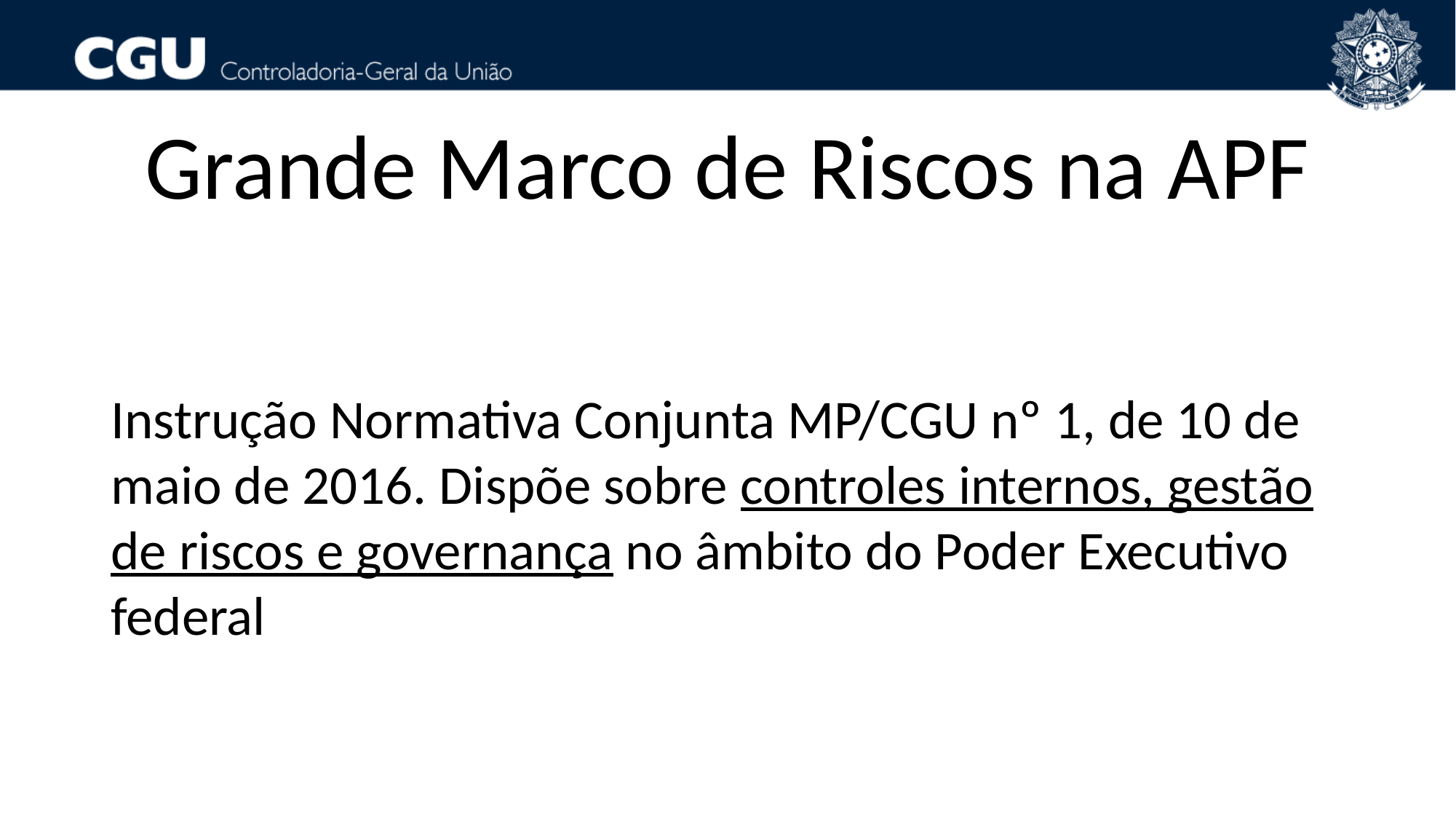

# Grande Marco de Riscos na APF
Instrução Normativa Conjunta MP/CGU nº 1, de 10 de maio de 2016. Dispõe sobre controles internos, gestão de riscos e governança no âmbito do Poder Executivo federal